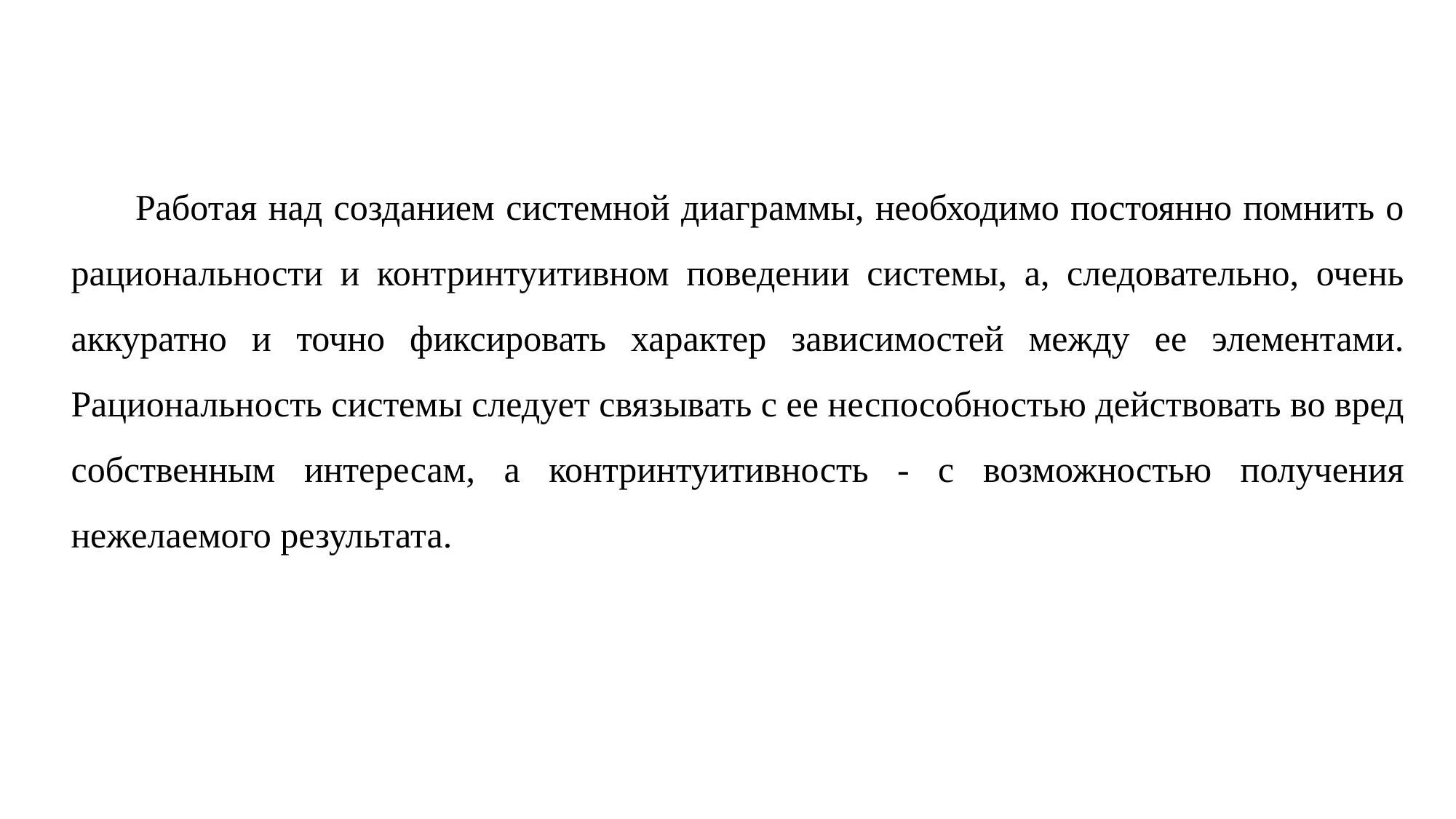

Работая над созданием системной диаграммы, необходимо постоянно помнить о рациональности и контринтуитивном поведении системы, а, следовательно, очень аккуратно и точно фиксировать характер зависимостей между ее элементами. Рациональность системы следует связывать с ее неспособностью действовать во вред собственным интересам, а контринтуитивность - с возможностью получения нежелаемого результата.